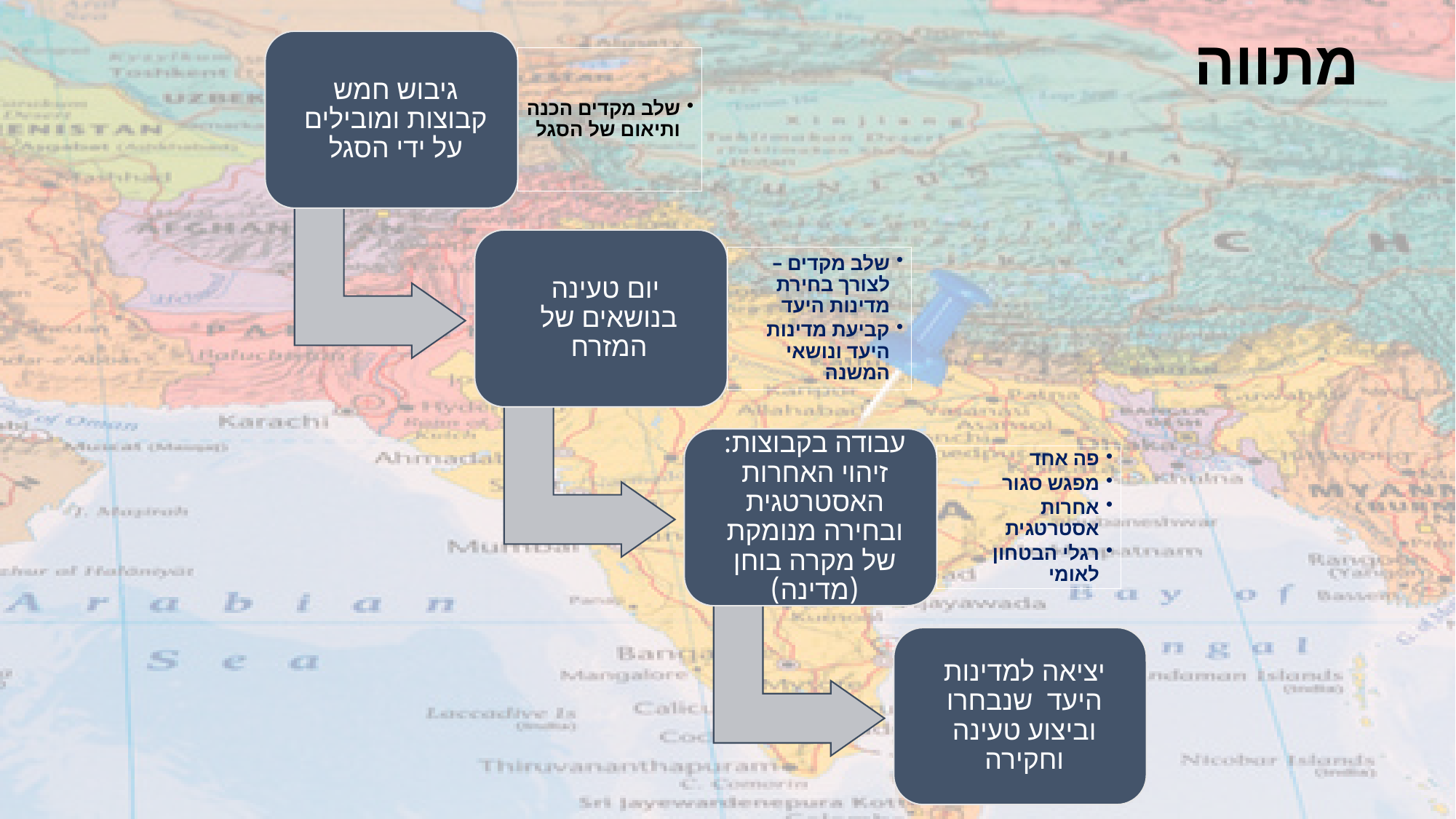

מתווה
גיבוש חמש קבוצות ומובילים על ידי הסגל
שלב מקדים הכנה ותיאום של הסגל
יום טעינה בנושאים של  המזרח
שלב מקדים – לצורך בחירת מדינות היעד
קביעת מדינות היעד ונושאי המשנה
עבודה בקבוצות: זיהוי האחרות האסטרטגית ובחירה מנומקת של מקרה בוחן (מדינה)
פה אחד
מפגש סגור
אחרות אסטרטגית
רגלי הבטחון לאומי
יציאה למדינות היעד  שנבחרו וביצוע טעינה וחקירה